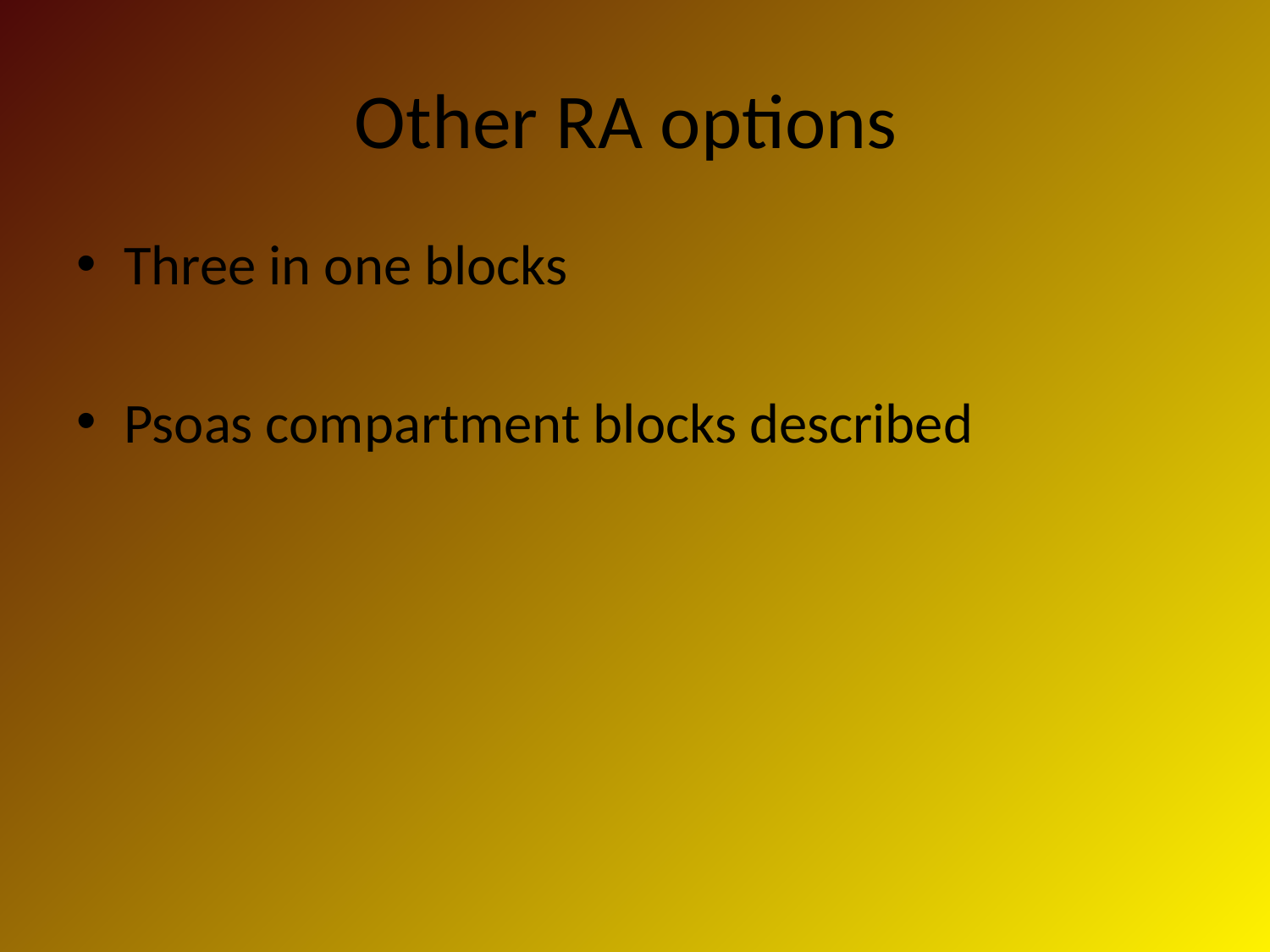

# Other RA options
Three in one blocks

Psoas compartment blocks described